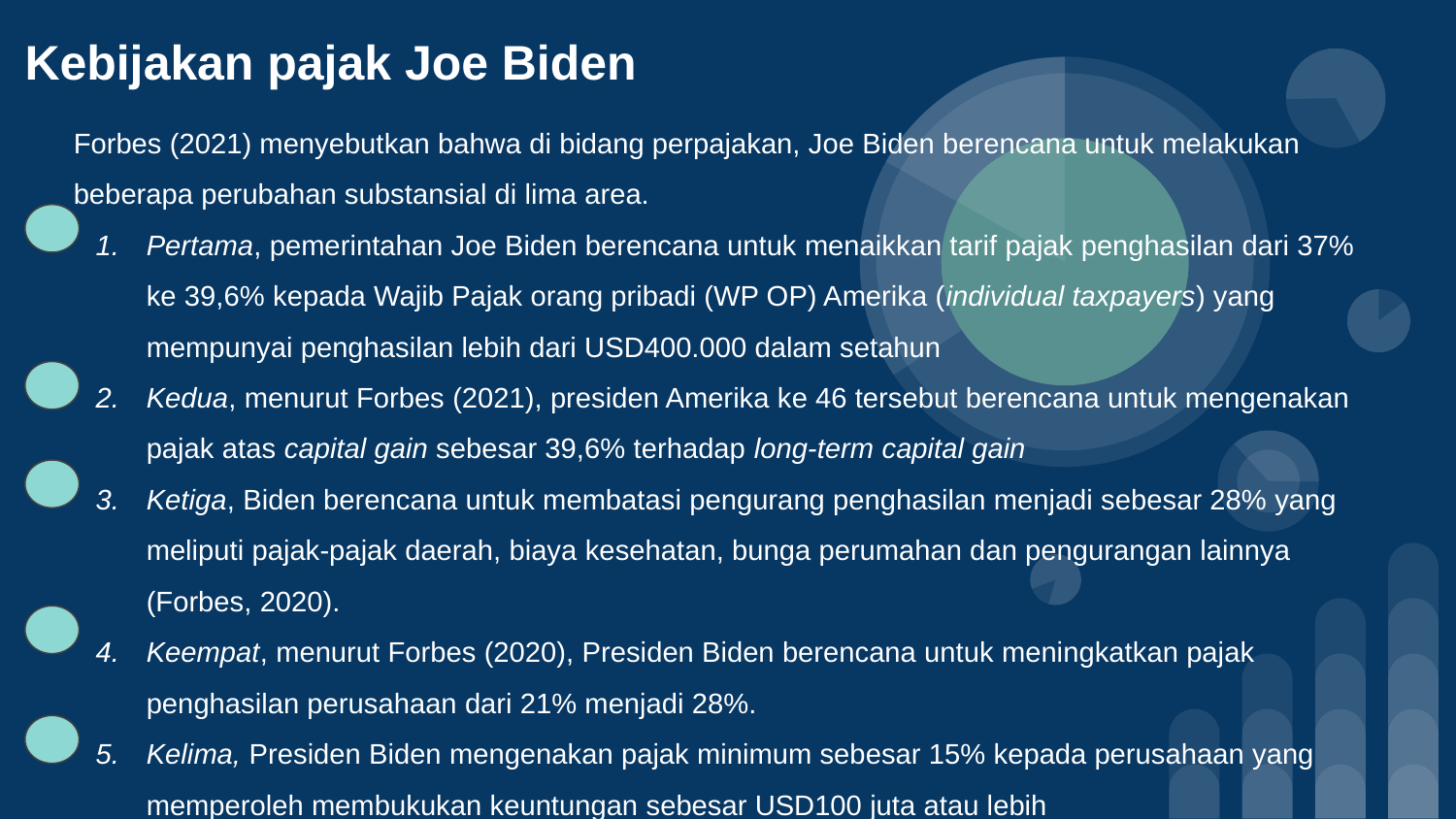

# Kebijakan pajak Joe Biden
Forbes (2021) menyebutkan bahwa di bidang perpajakan, Joe Biden berencana untuk melakukan beberapa perubahan substansial di lima area.
Pertama, pemerintahan Joe Biden berencana untuk menaikkan tarif pajak penghasilan dari 37% ke 39,6% kepada Wajib Pajak orang pribadi (WP OP) Amerika (individual taxpayers) yang mempunyai penghasilan lebih dari USD400.000 dalam setahun
Kedua, menurut Forbes (2021), presiden Amerika ke 46 tersebut berencana untuk mengenakan pajak atas capital gain sebesar 39,6% terhadap long-term capital gain
Ketiga, Biden berencana untuk membatasi pengurang penghasilan menjadi sebesar 28% yang meliputi pajak-pajak daerah, biaya kesehatan, bunga perumahan dan pengurangan lainnya (Forbes, 2020).
Keempat, menurut Forbes (2020), Presiden Biden berencana untuk meningkatkan pajak penghasilan perusahaan dari 21% menjadi 28%.
Kelima, Presiden Biden mengenakan pajak minimum sebesar 15% kepada perusahaan yang memperoleh membukukan keuntungan sebesar USD100 juta atau lebih